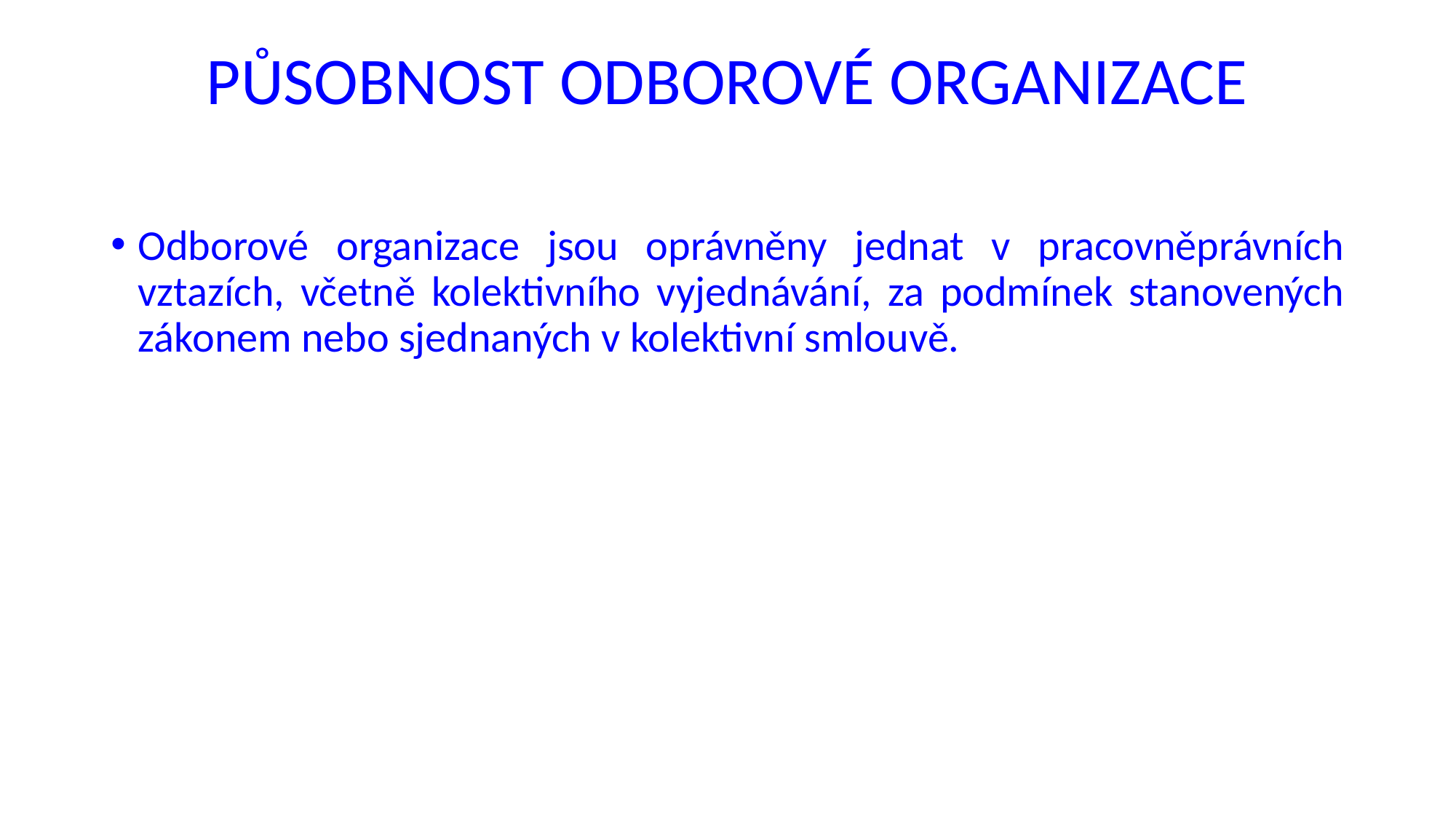

# PŮSOBNOST ODBOROVÉ ORGANIZACE
Odborové organizace jsou oprávněny jednat v pracovněprávních vztazích, včetně kolektivního vyjednávání, za podmínek stanovených zákonem nebo sjednaných v kolektivní smlouvě.